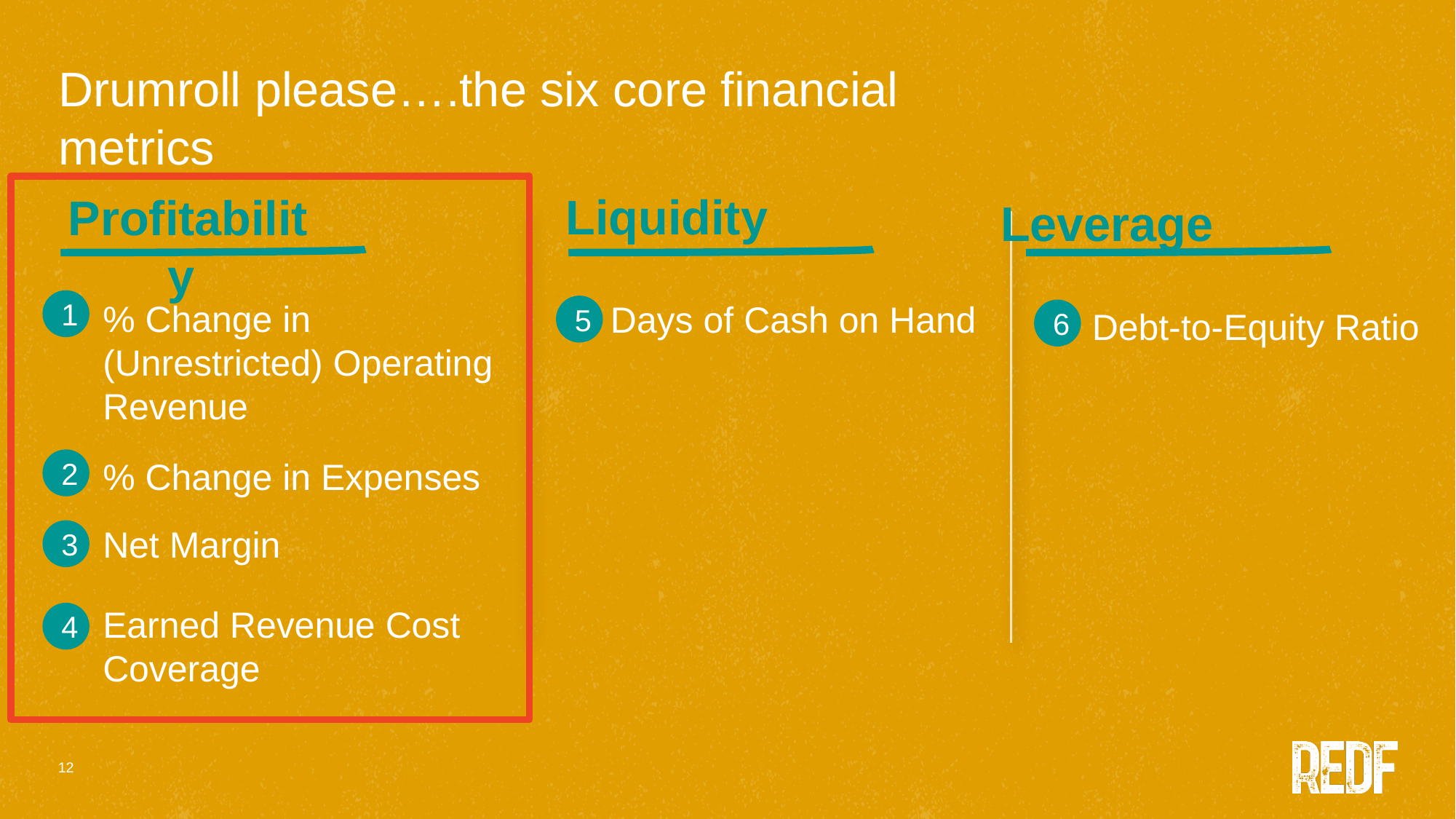

Drumroll please….the six core financial metrics

Liquidity
Profitability
Leverage

% Change in (Unrestricted) Operating Revenue
Days of Cash on Hand
1
5
Debt-to-Equity Ratio
6
% Change in Expenses
2
Net Margin
3
Earned Revenue Cost Coverage
4